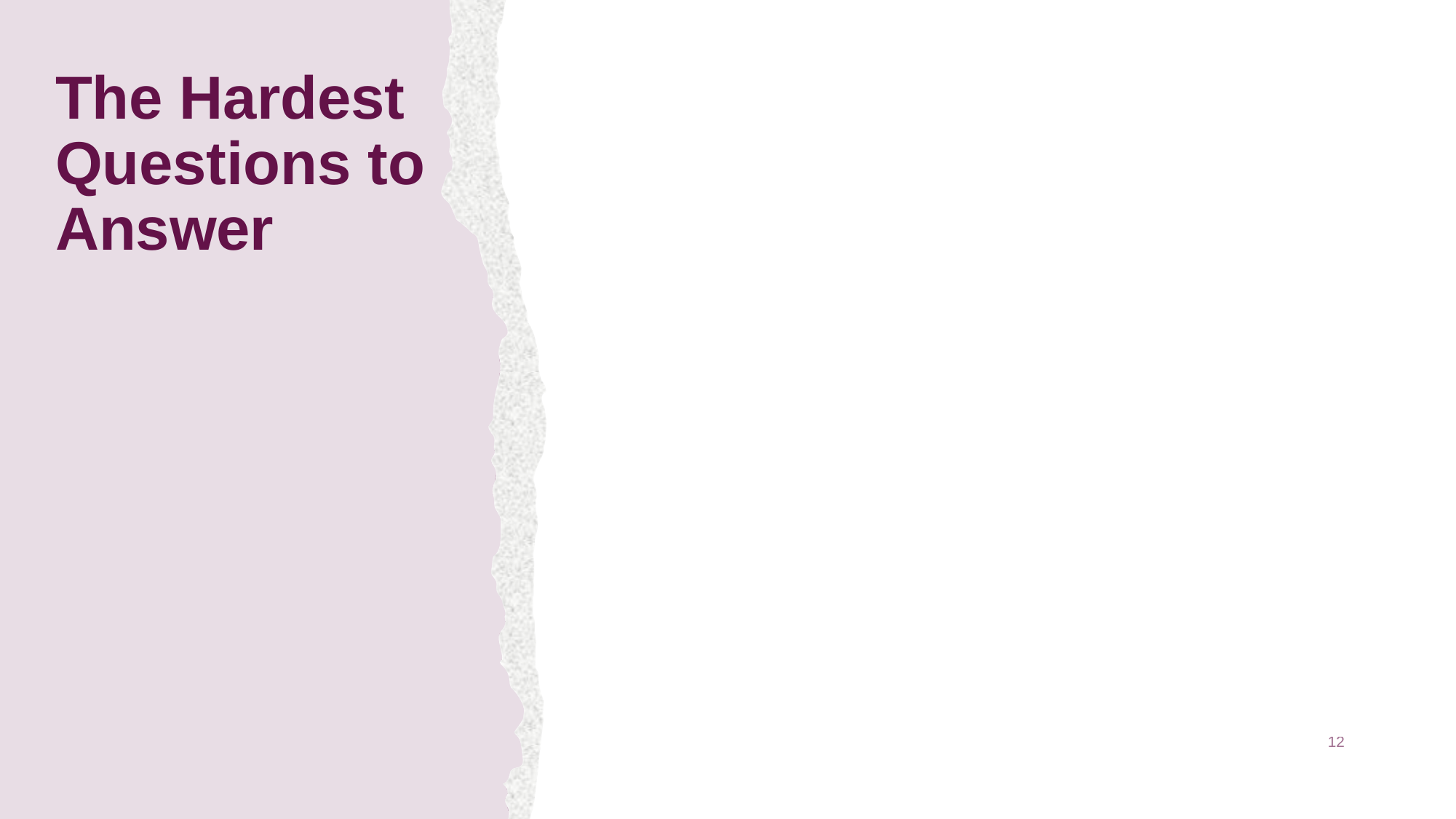

# The Hardest Questions to Answer

12